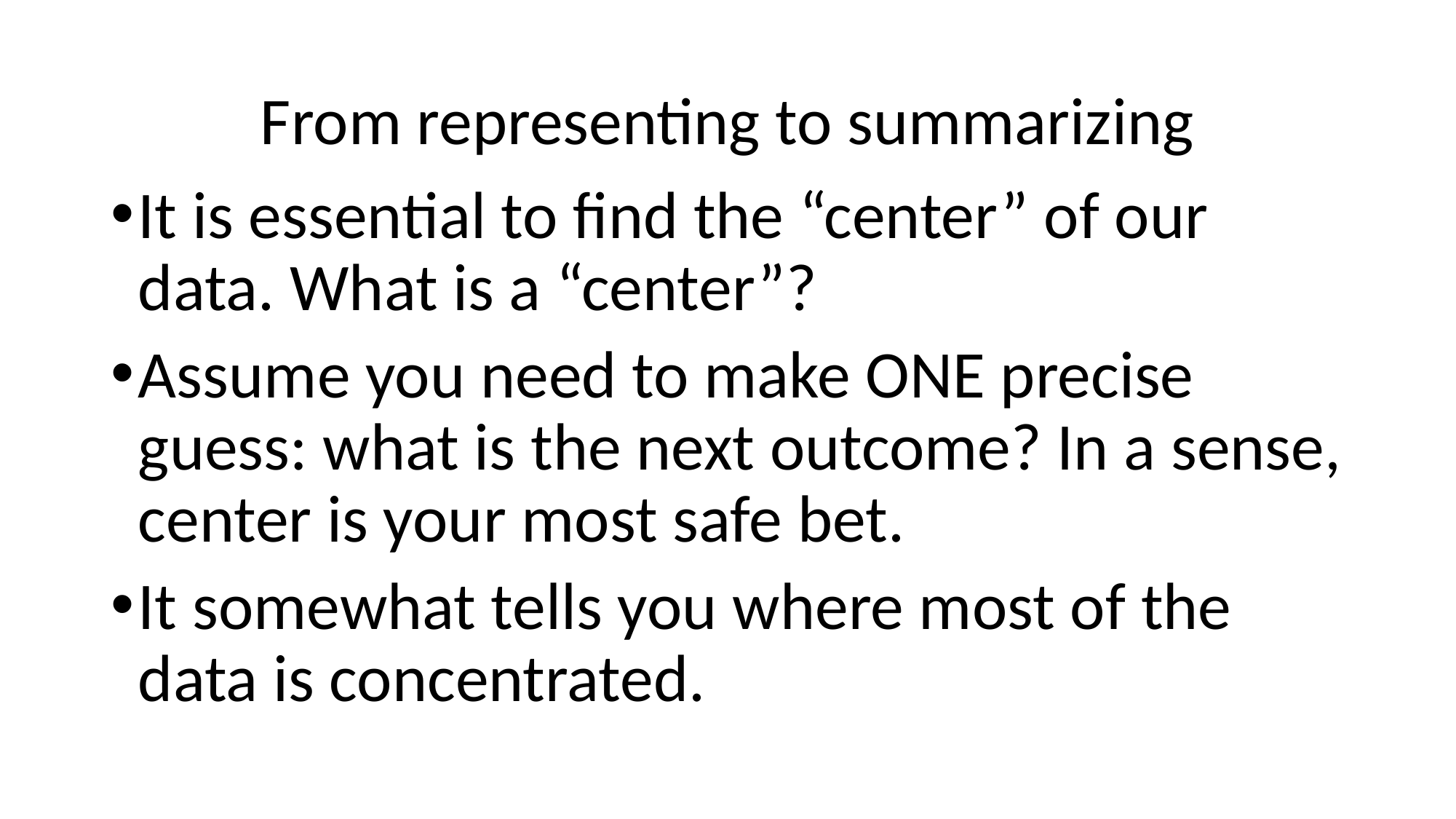

# From representing to summarizing
It is essential to find the “center” of our data. What is a “center”?
Assume you need to make ONE precise guess: what is the next outcome? In a sense, center is your most safe bet.
It somewhat tells you where most of the data is concentrated.